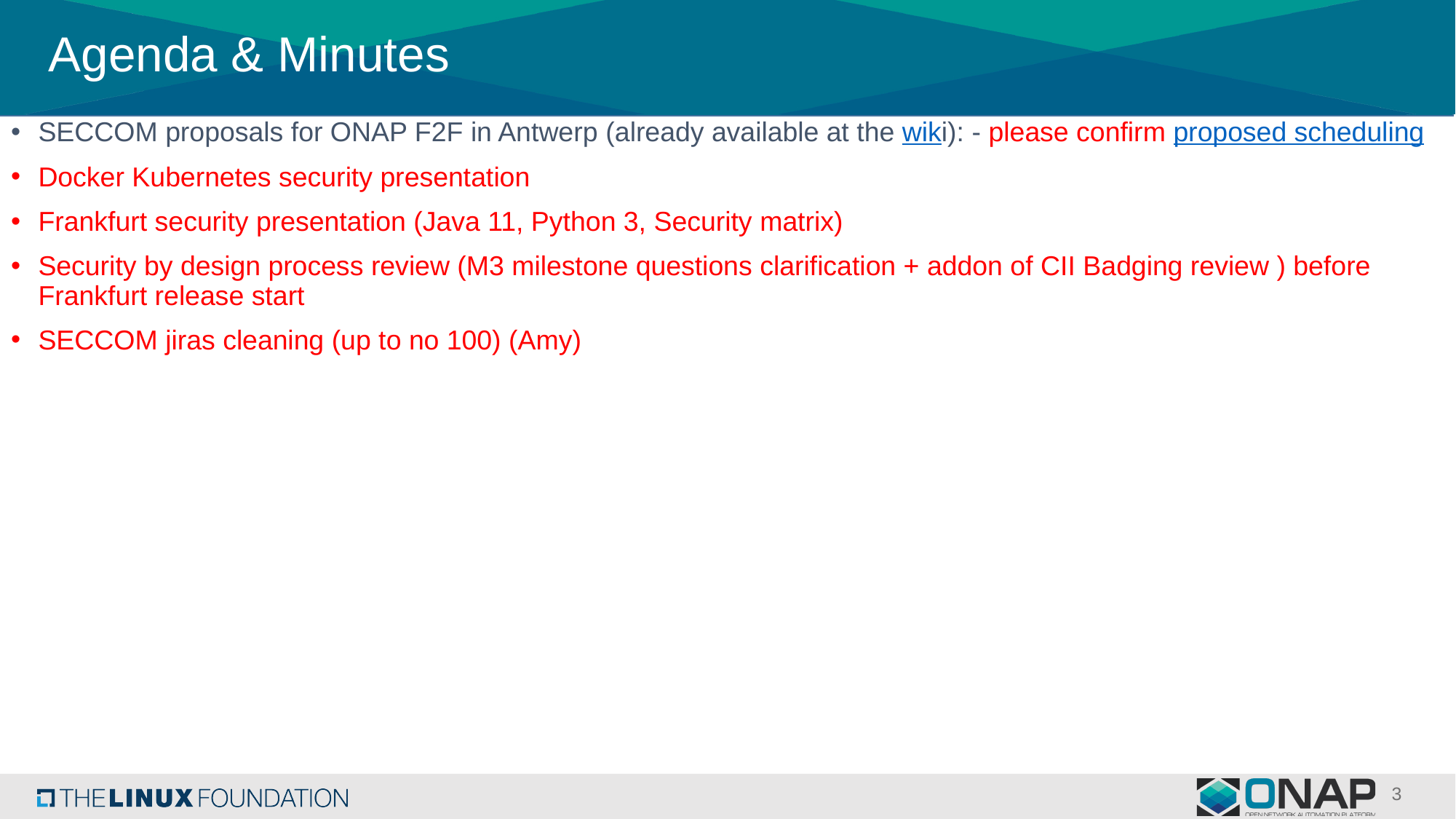

# Agenda & Minutes

SECCOM proposals for ONAP F2F in Antwerp (already available at the wiki): - please confirm proposed scheduling
Docker Kubernetes security presentation
Frankfurt security presentation (Java 11, Python 3, Security matrix)
Security by design process review (M3 milestone questions clarification + addon of CII Badging review ) before Frankfurt release start
SECCOM jiras cleaning (up to no 100) (Amy)

3